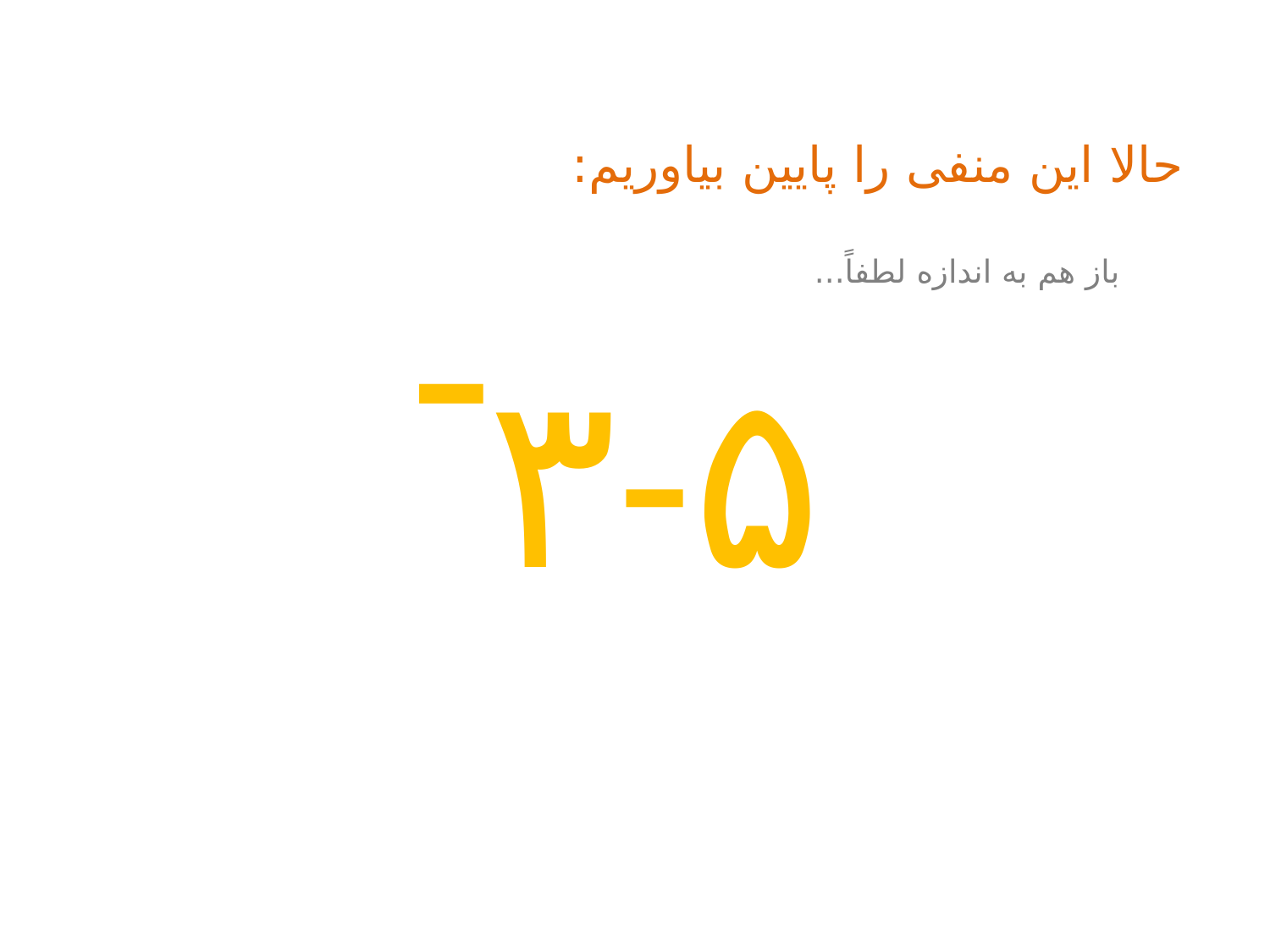

حالا این منفی را پایین بیاوریم:
-
باز هم به اندازه لطفاً...
۳-۵